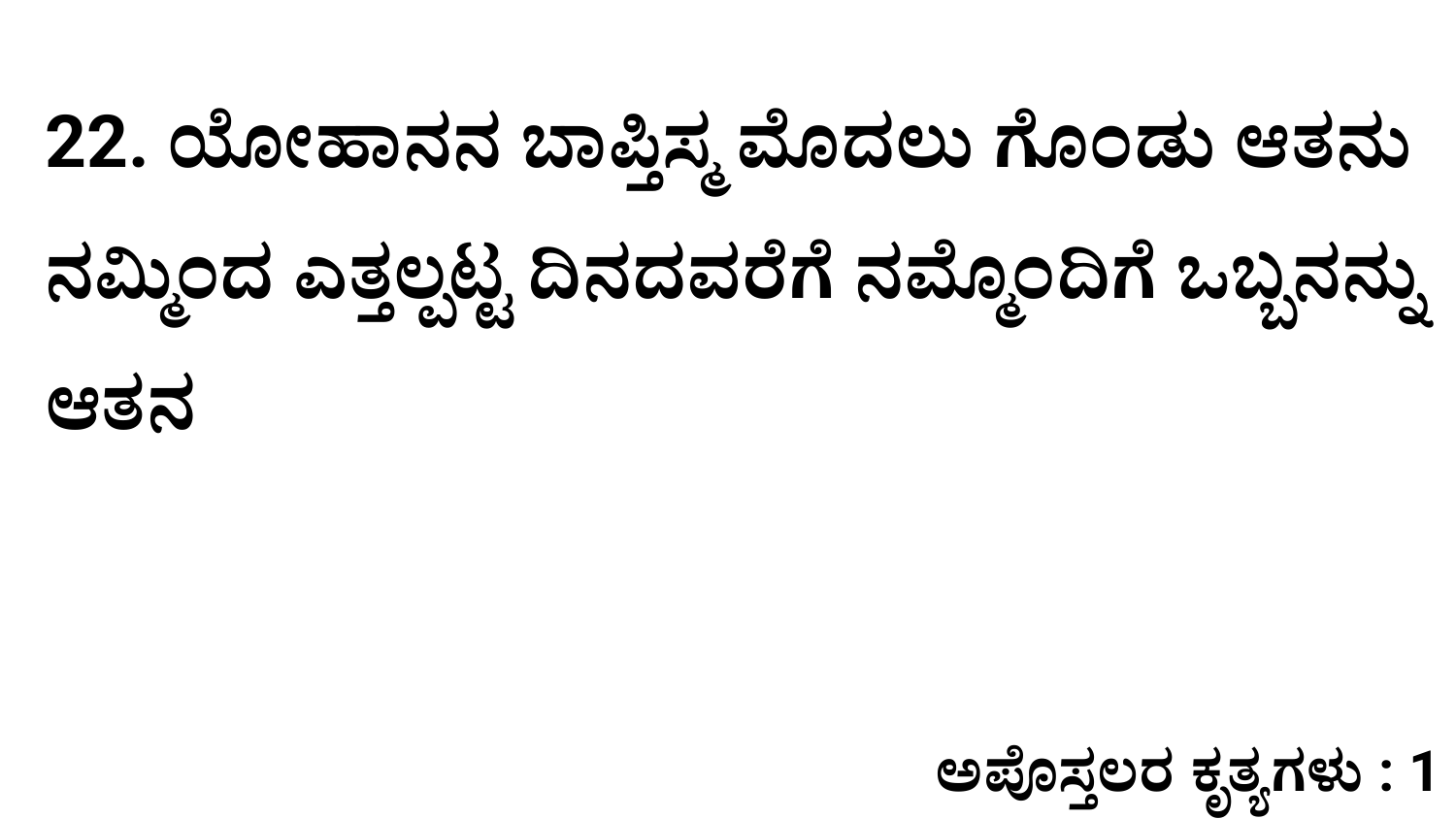

22. ಯೋಹಾನನ ಬಾಪ್ತಿಸ್ಮ ಮೊದಲು ಗೊಂಡು ಆತನು ನಮ್ಮಿಂದ ಎತ್ತಲ್ಪಟ್ಟ ದಿನದವರೆಗೆ ನಮ್ಮೊಂದಿಗೆ ಒಬ್ಬನನ್ನು ಆತನ
ಅಪೊಸ್ತಲರ ಕೃತ್ಯಗಳು : 1